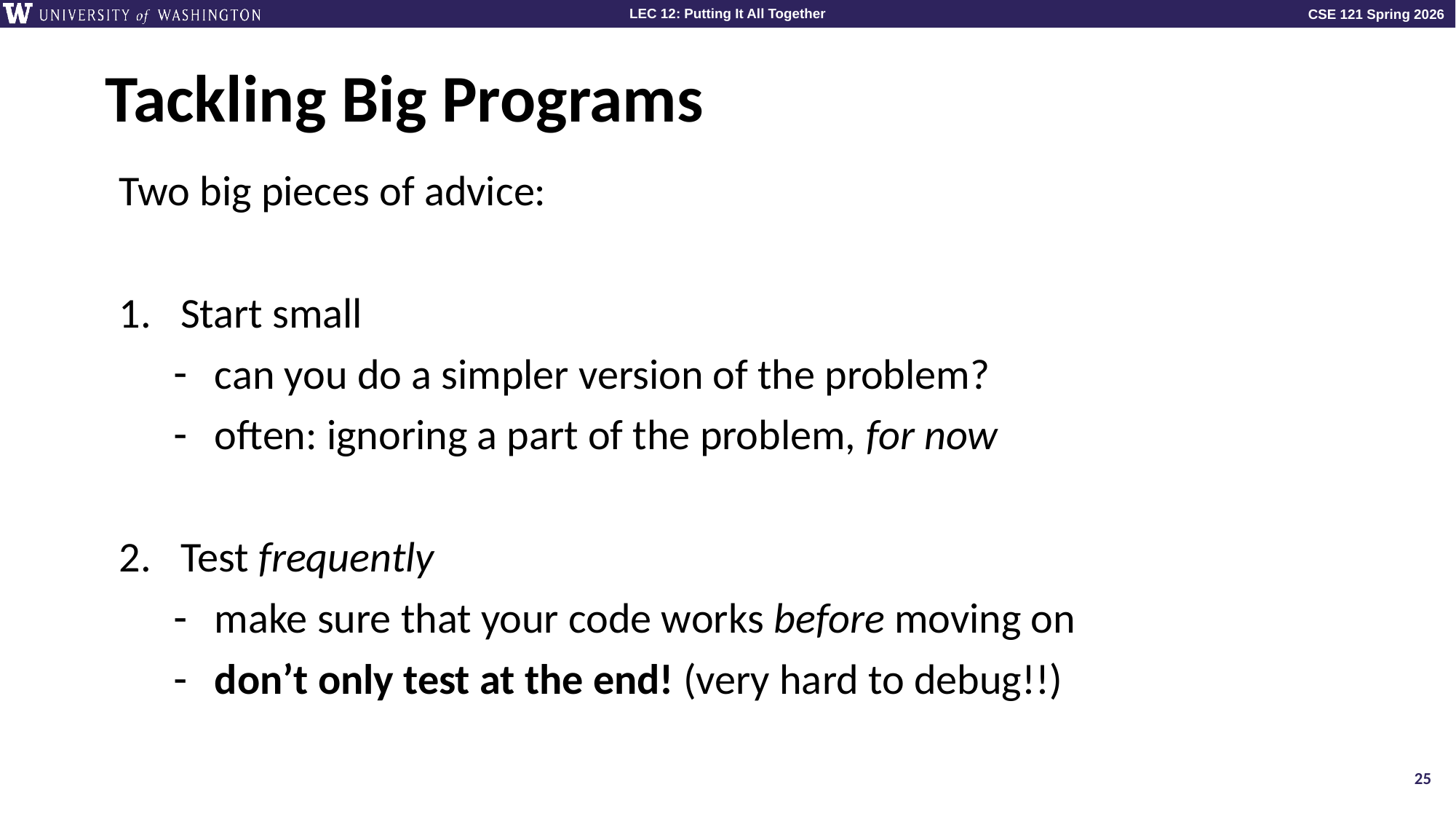

# Tackling Big Programs
Two big pieces of advice:

Start small
can you do a simpler version of the problem?
often: ignoring a part of the problem, for now

Test frequently
make sure that your code works before moving on
don’t only test at the end! (very hard to debug!!)
25